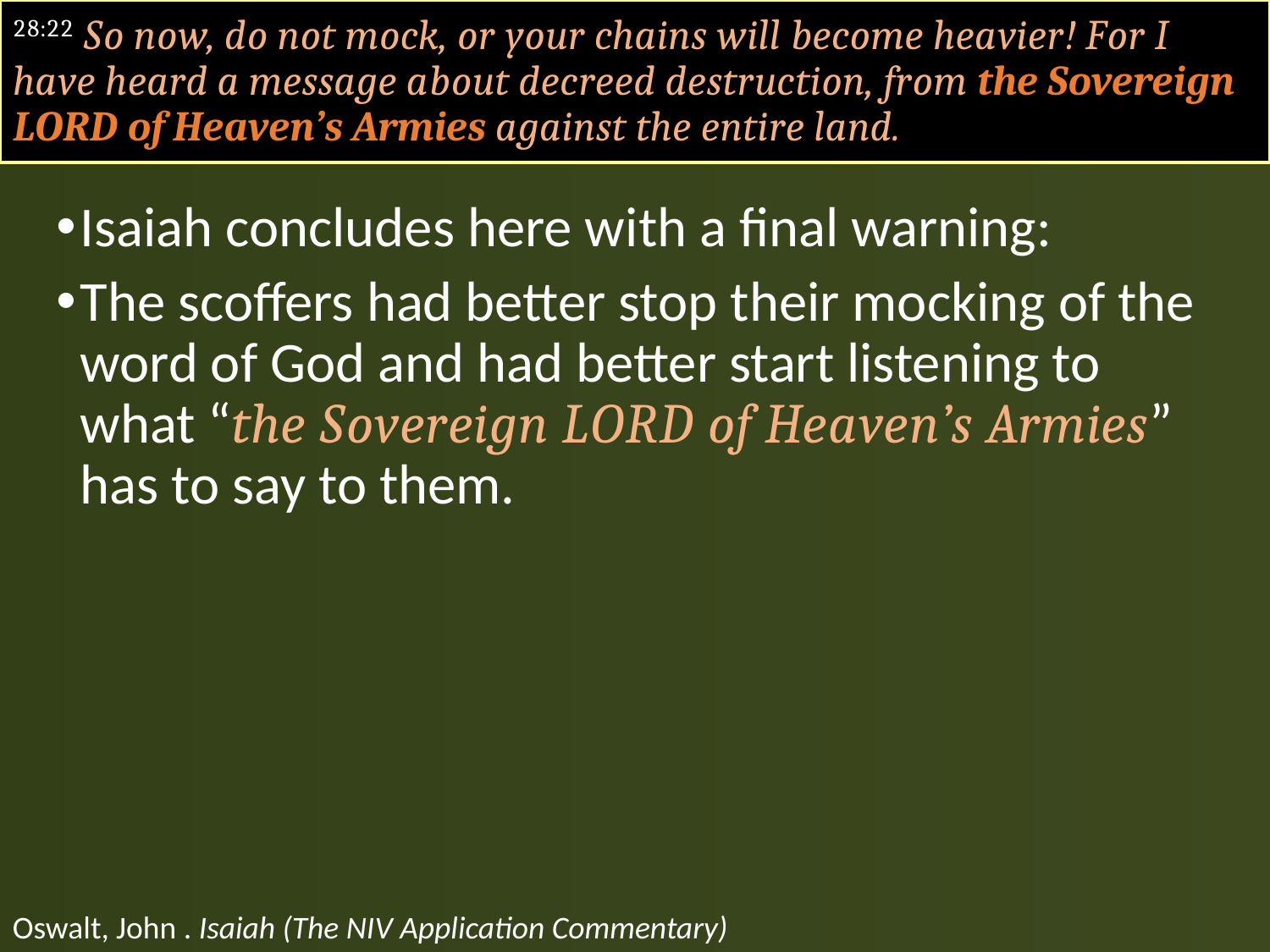

#
28:22 So now, do not mock, or your chains will become heavier! For I have heard a message about decreed destruction, from the Sovereign LORD of Heaven’s Armies against the entire land.
Isaiah concludes here with a final warning:
The scoffers had better stop their mocking of the word of God and had better start listening to what “the Sovereign LORD of Heaven’s Armies” has to say to them.
Oswalt, John . Isaiah (The NIV Application Commentary)